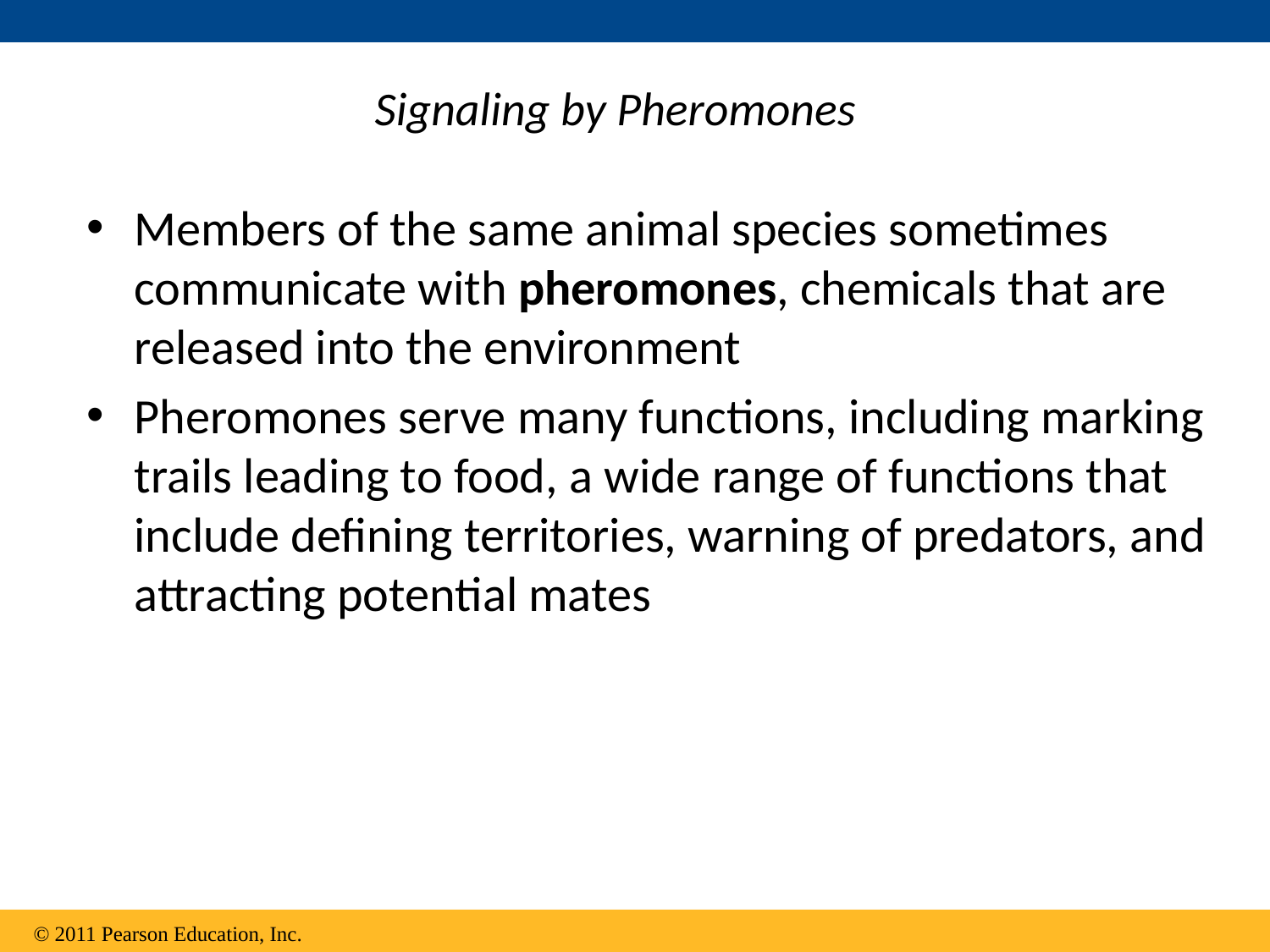

# Signaling by Pheromones
Members of the same animal species sometimes communicate with pheromones, chemicals that are released into the environment
Pheromones serve many functions, including marking trails leading to food, a wide range of functions that include defining territories, warning of predators, and attracting potential mates

© 2011 Pearson Education, Inc.